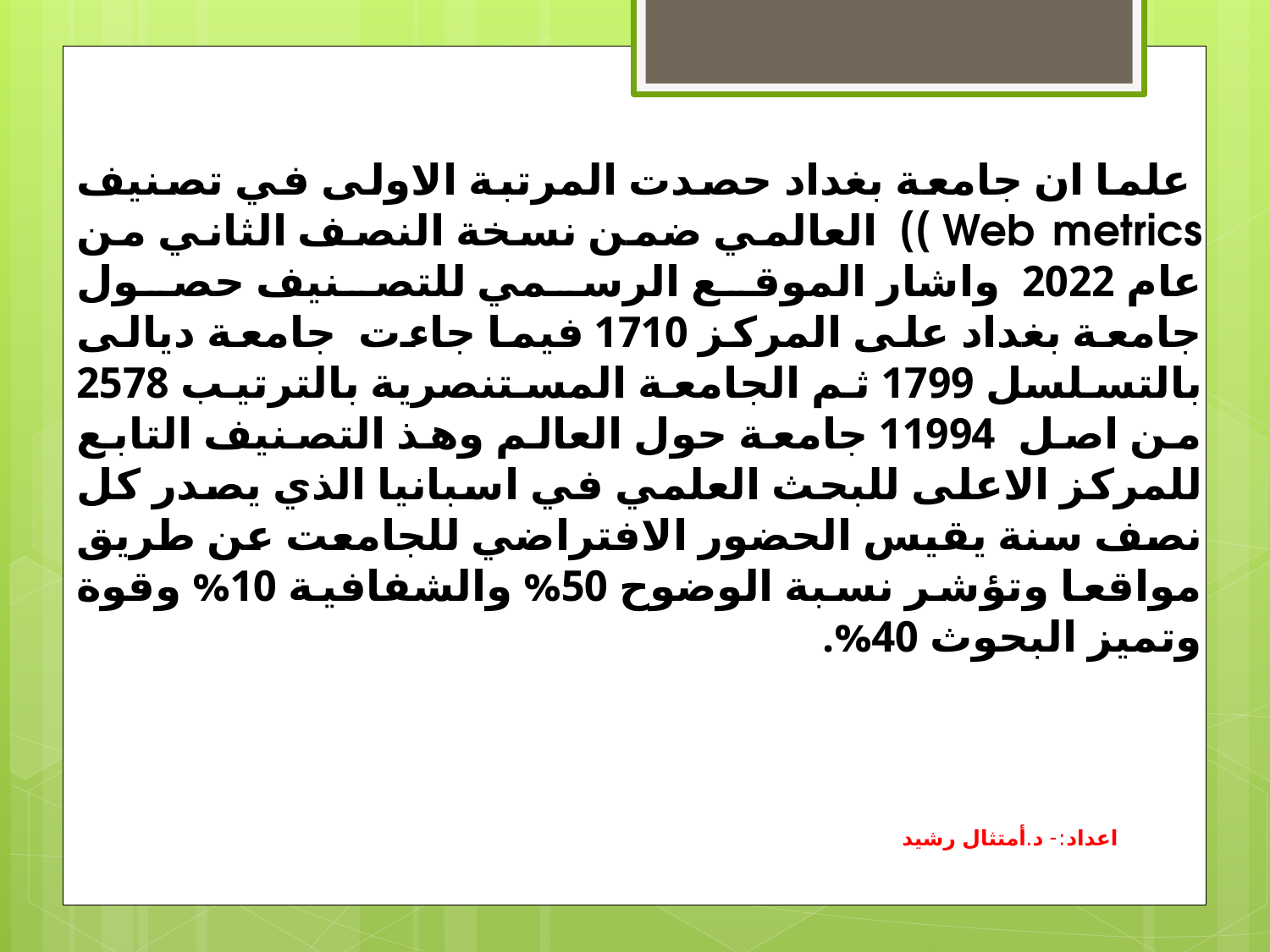

علما ان جامعة بغداد حصدت المرتبة الاولى في تصنيف Web metrics ))  العالمي ضمن نسخة النصف الثاني من عام 2022  واشار الموقع الرسمي للتصنيف حصول جامعة بغداد على المركز 1710 فيما جاءت  جامعة ديالى بالتسلسل 1799 ثم الجامعة المستنصرية بالترتيب 2578 من اصل  11994 جامعة حول العالم وهذ التصنيف التابع للمركز الاعلى للبحث العلمي في اسبانيا الذي يصدر كل نصف سنة يقيس الحضور الافتراضي للجامعت عن طريق مواقعا وتؤشر نسبة الوضوح 50% والشفافية 10% وقوة وتميز البحوث 40%.
اعداد:- د.أمتثال رشيد